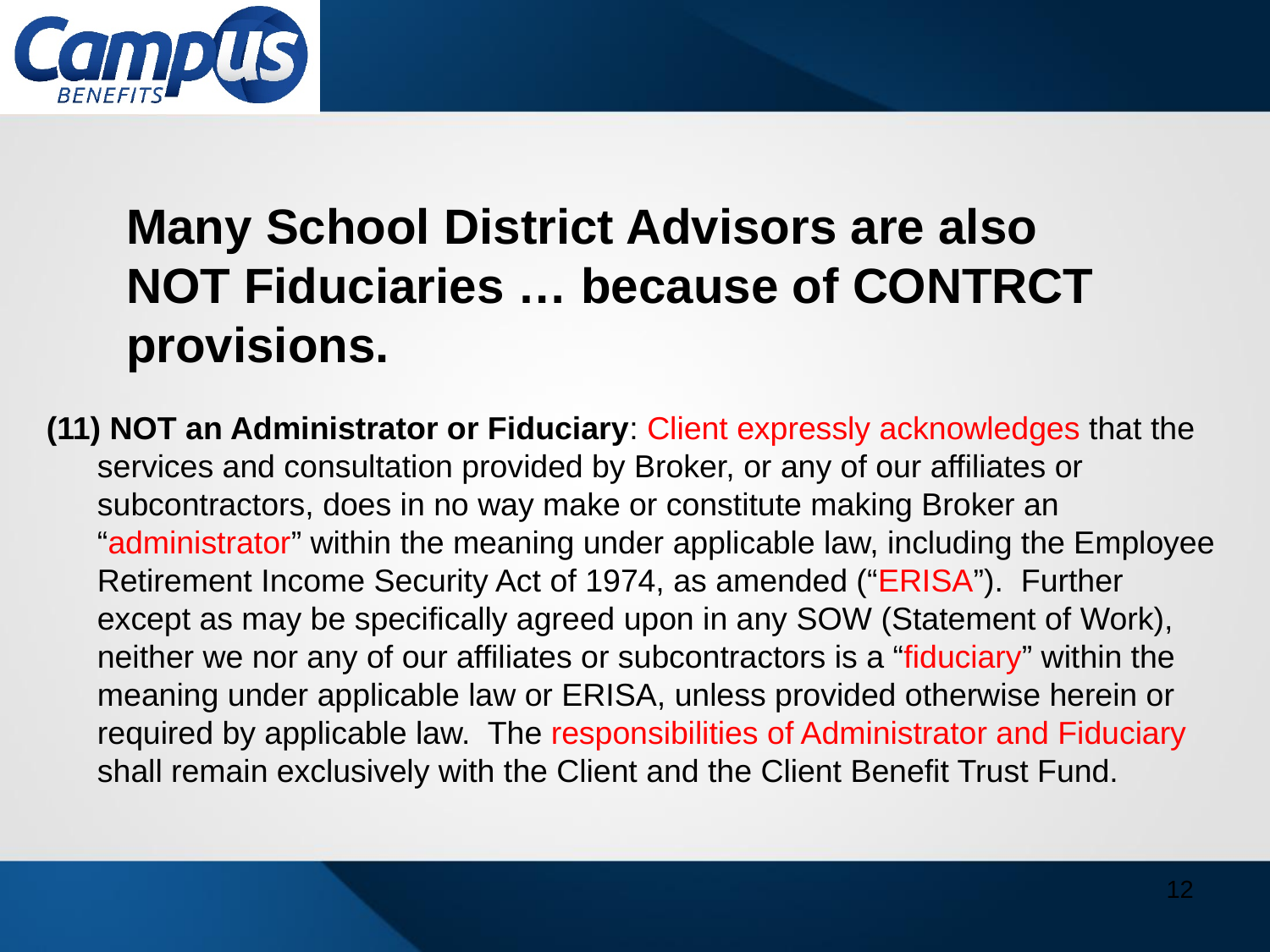

Many School District Advisors are also NOT Fiduciaries … because of CONTRCT provisions.
 (11) NOT an Administrator or Fiduciary: Client expressly acknowledges that the services and consultation provided by Broker, or any of our affiliates or subcontractors, does in no way make or constitute making Broker an “administrator” within the meaning under applicable law, including the Employee Retirement Income Security Act of 1974, as amended (“ERISA”).  Further except as may be specifically agreed upon in any SOW (Statement of Work), neither we nor any of our affiliates or subcontractors is a “fiduciary” within the meaning under applicable law or ERISA, unless provided otherwise herein or required by applicable law.  The responsibilities of Administrator and Fiduciary shall remain exclusively with the Client and the Client Benefit Trust Fund.

12